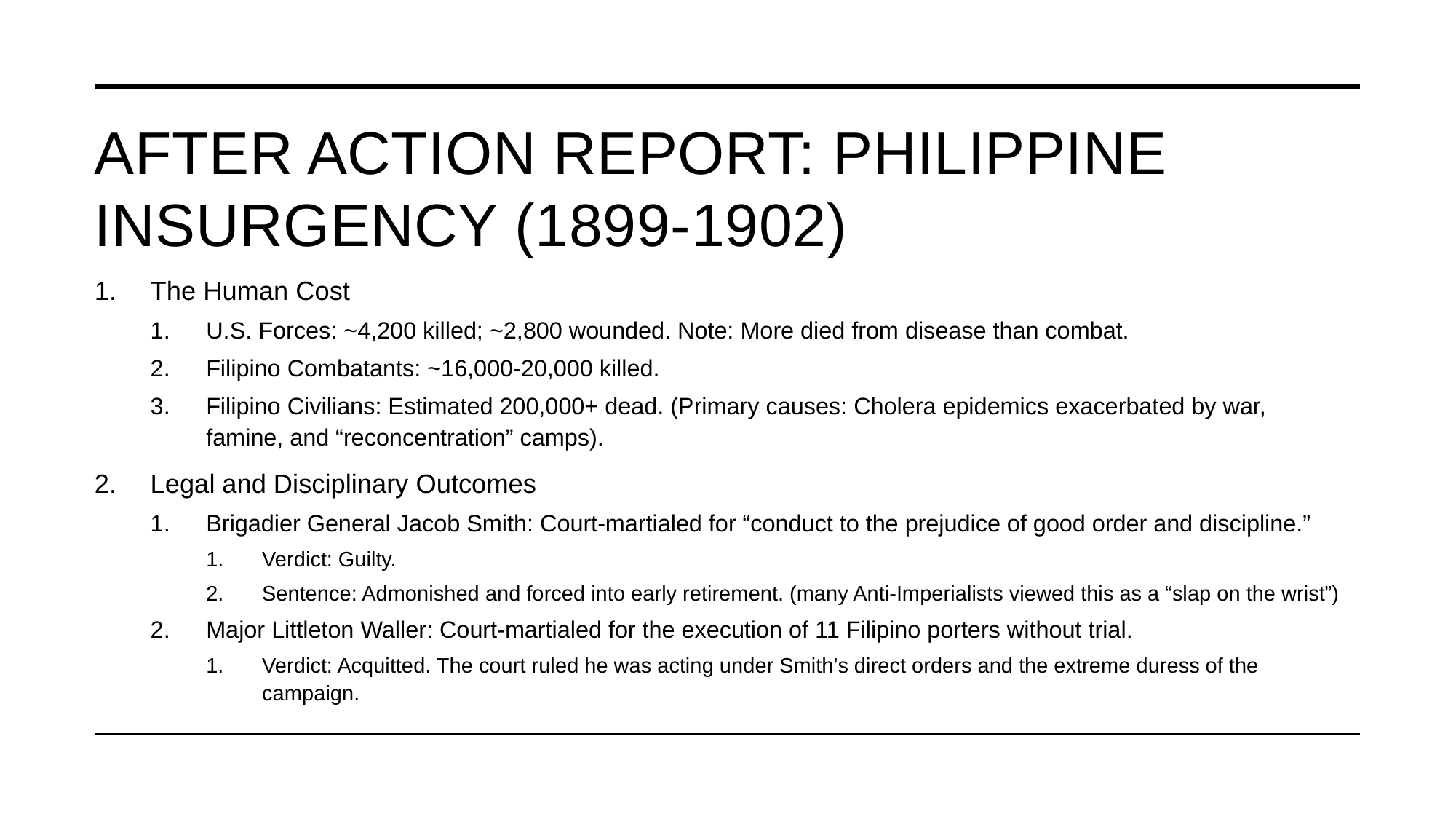

# After action report: Philippine insurgency (1899-1902)
The Human Cost
U.S. Forces: ~4,200 killed; ~2,800 wounded. Note: More died from disease than combat.
Filipino Combatants: ~16,000-20,000 killed.
Filipino Civilians: Estimated 200,000+ dead. (Primary causes: Cholera epidemics exacerbated by war, famine, and “reconcentration” camps).
Legal and Disciplinary Outcomes
Brigadier General Jacob Smith: Court-martialed for “conduct to the prejudice of good order and discipline.”
Verdict: Guilty.
Sentence: Admonished and forced into early retirement. (many Anti-Imperialists viewed this as a “slap on the wrist”)
Major Littleton Waller: Court-martialed for the execution of 11 Filipino porters without trial.
Verdict: Acquitted. The court ruled he was acting under Smith’s direct orders and the extreme duress of the campaign.